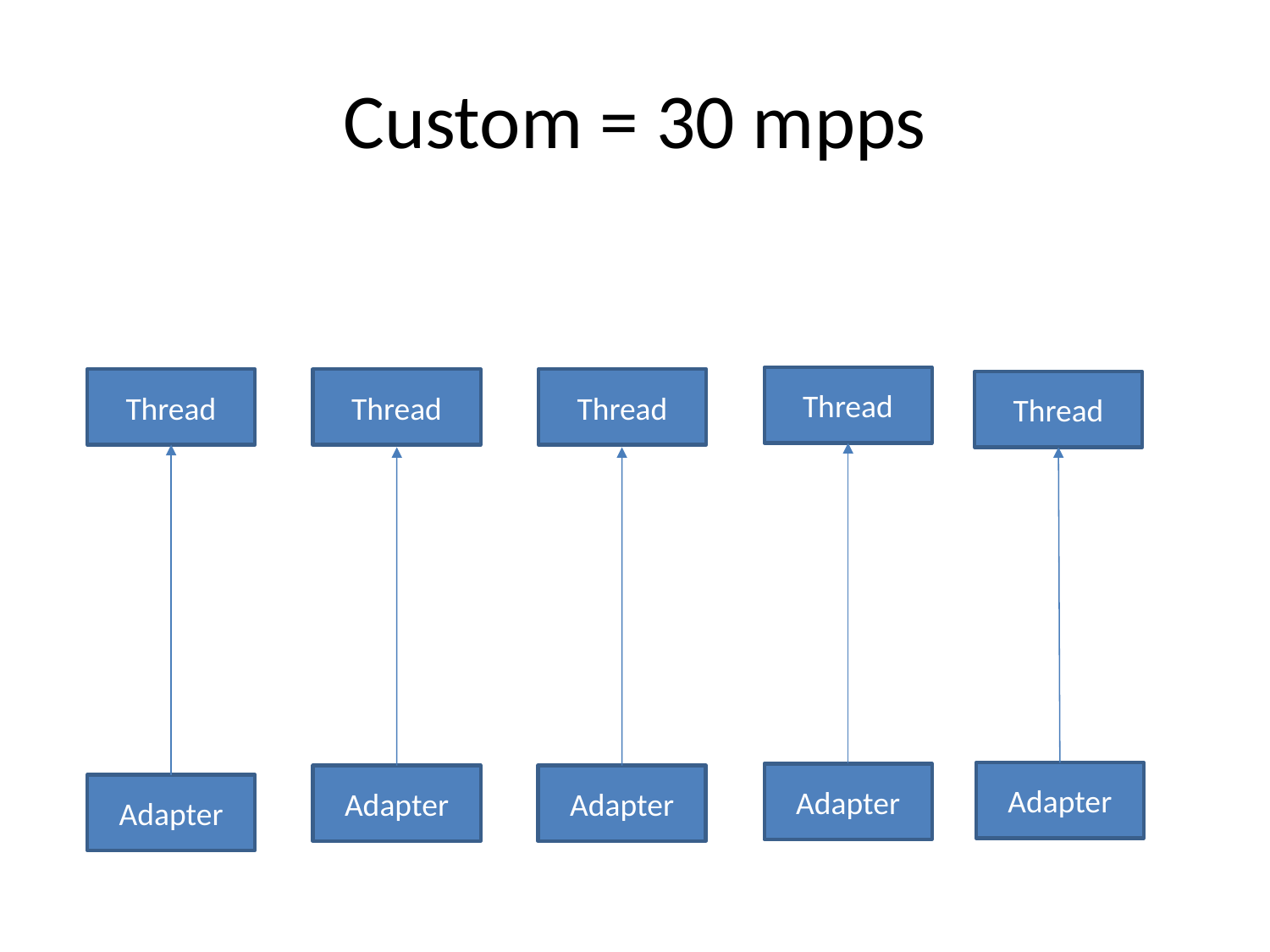

# Custom = 30 mpps

Thread
Thread
Thread
Thread
Thread
Adapter
Adapter
Adapter
Adapter
Adapter